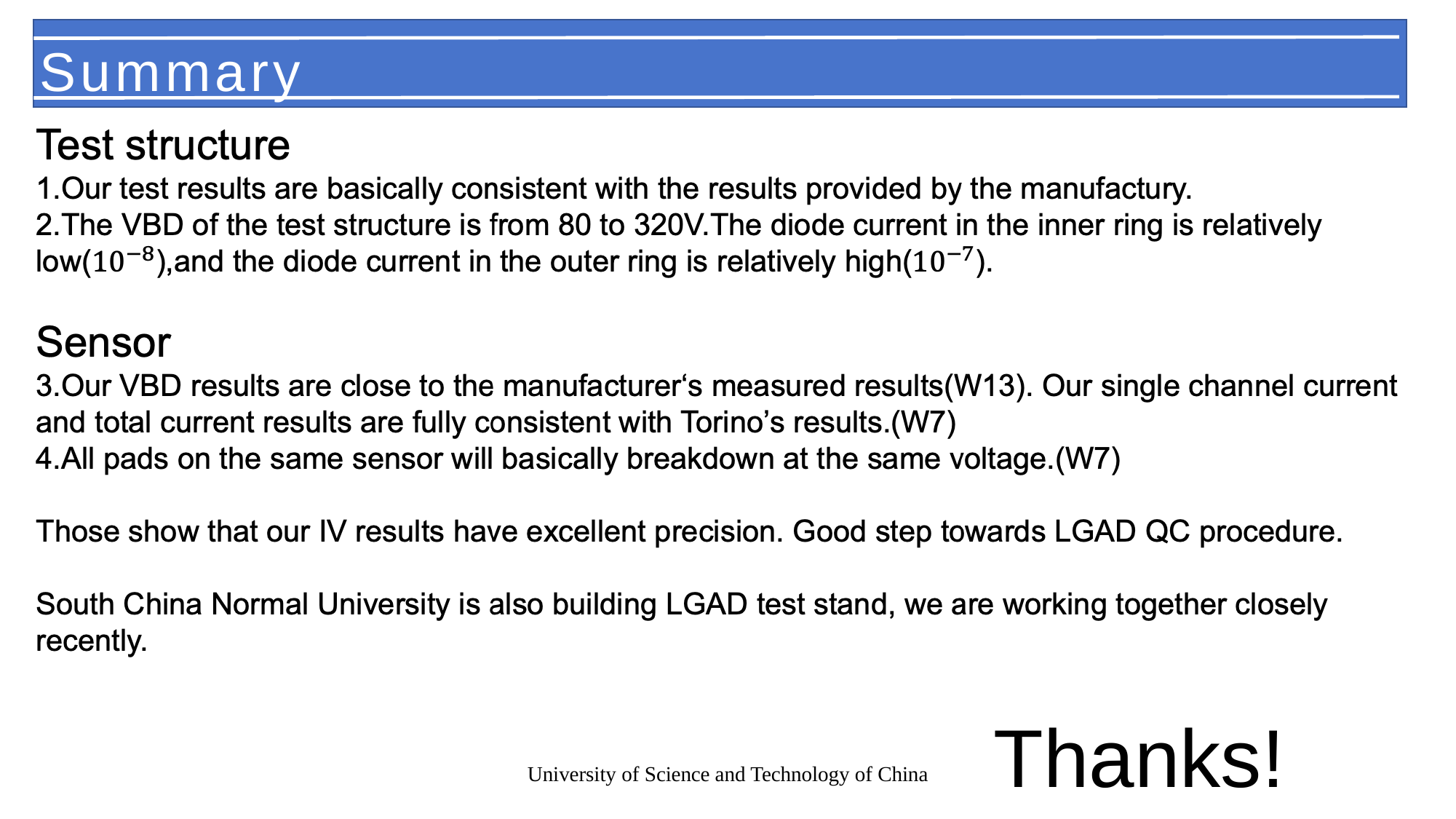

# Summary

Thanks!

University of Science and Technology of China
21